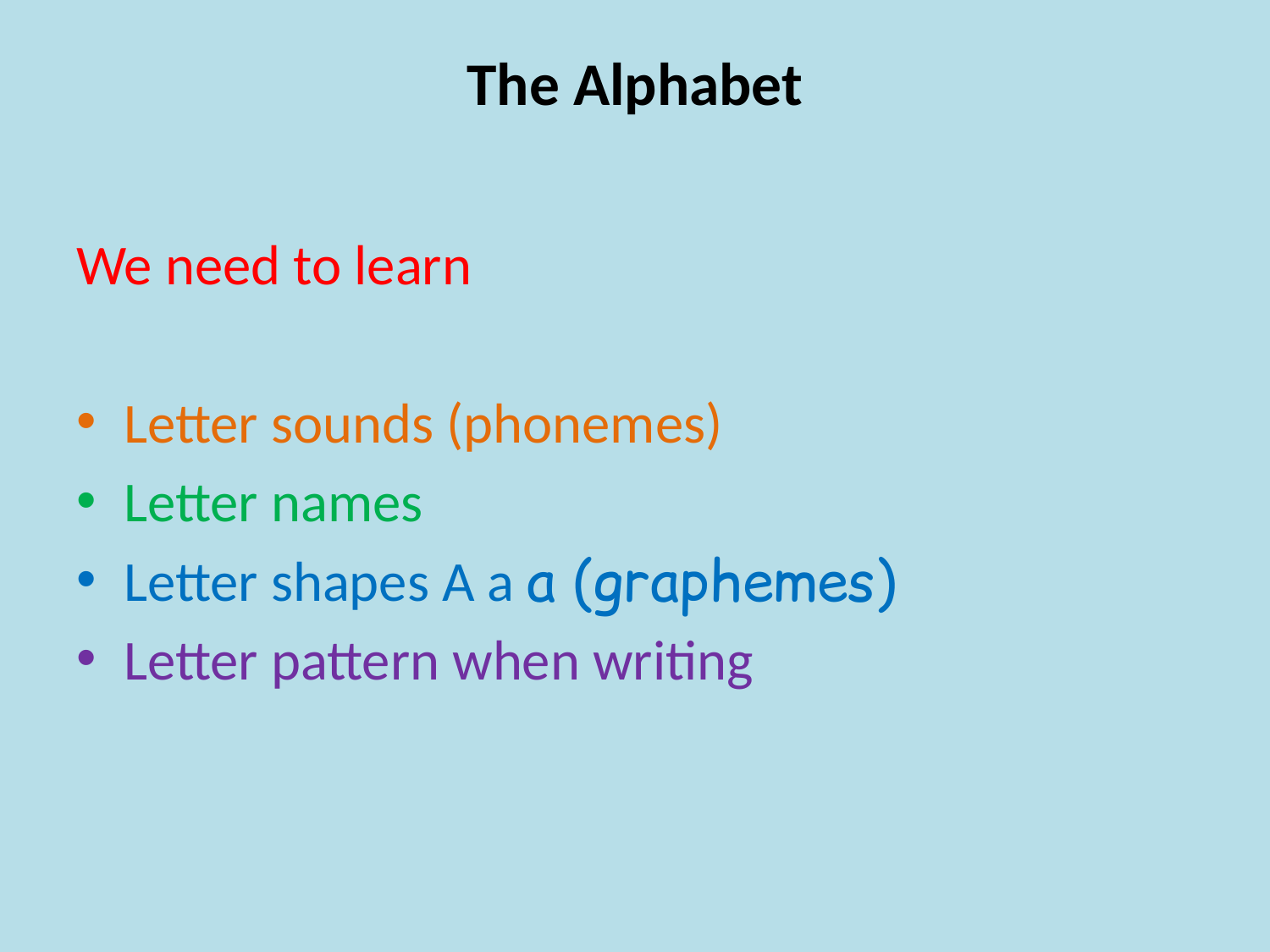

# The Alphabet
We need to learn

Letter sounds (phonemes)
Letter names
Letter shapes A a a (graphemes)
Letter pattern when writing